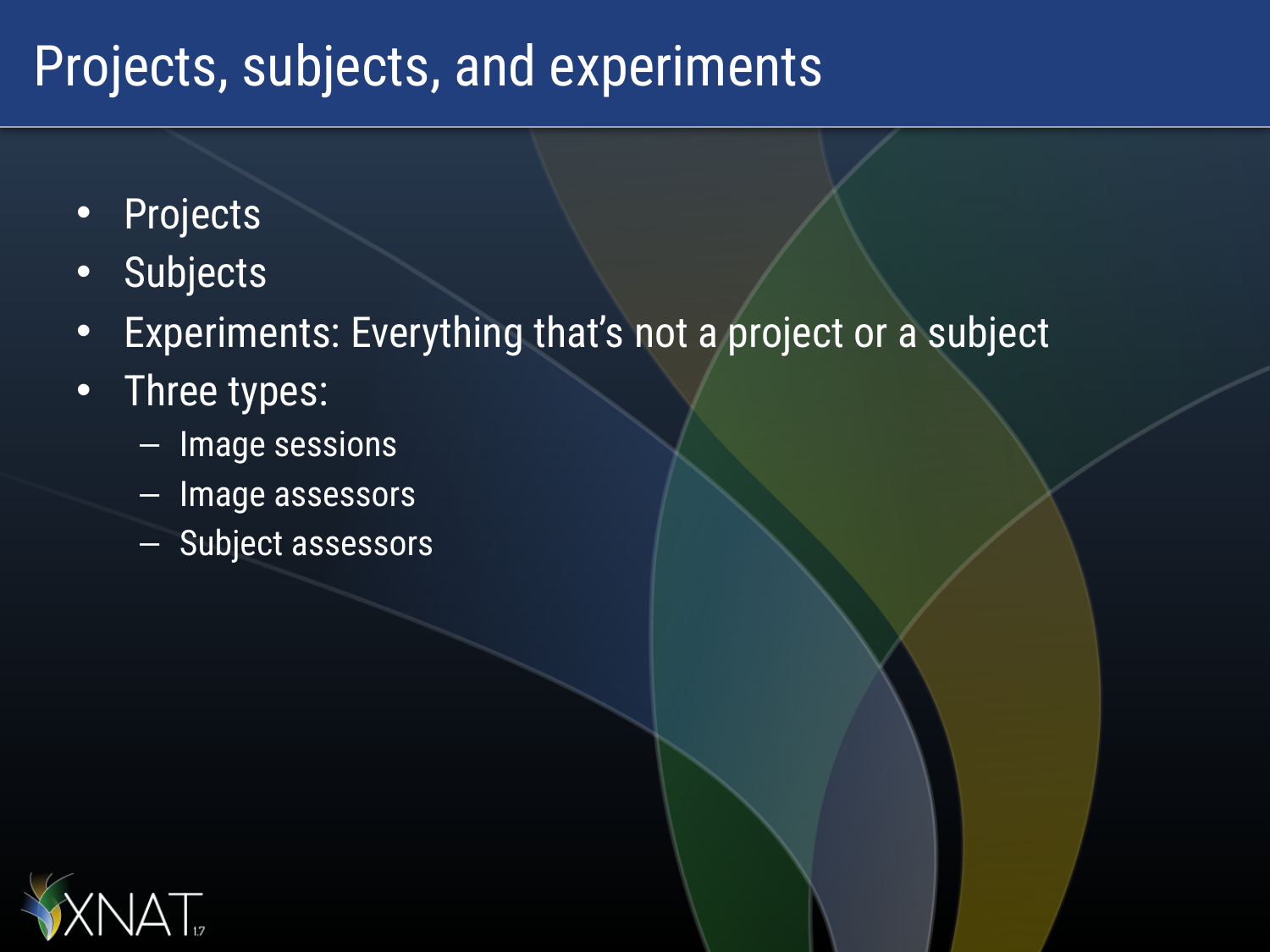

# Projects, subjects, and experiments
Projects
Subjects
Experiments: Everything that’s not a project or a subject
Three types:
Image sessions
Image assessors
Subject assessors